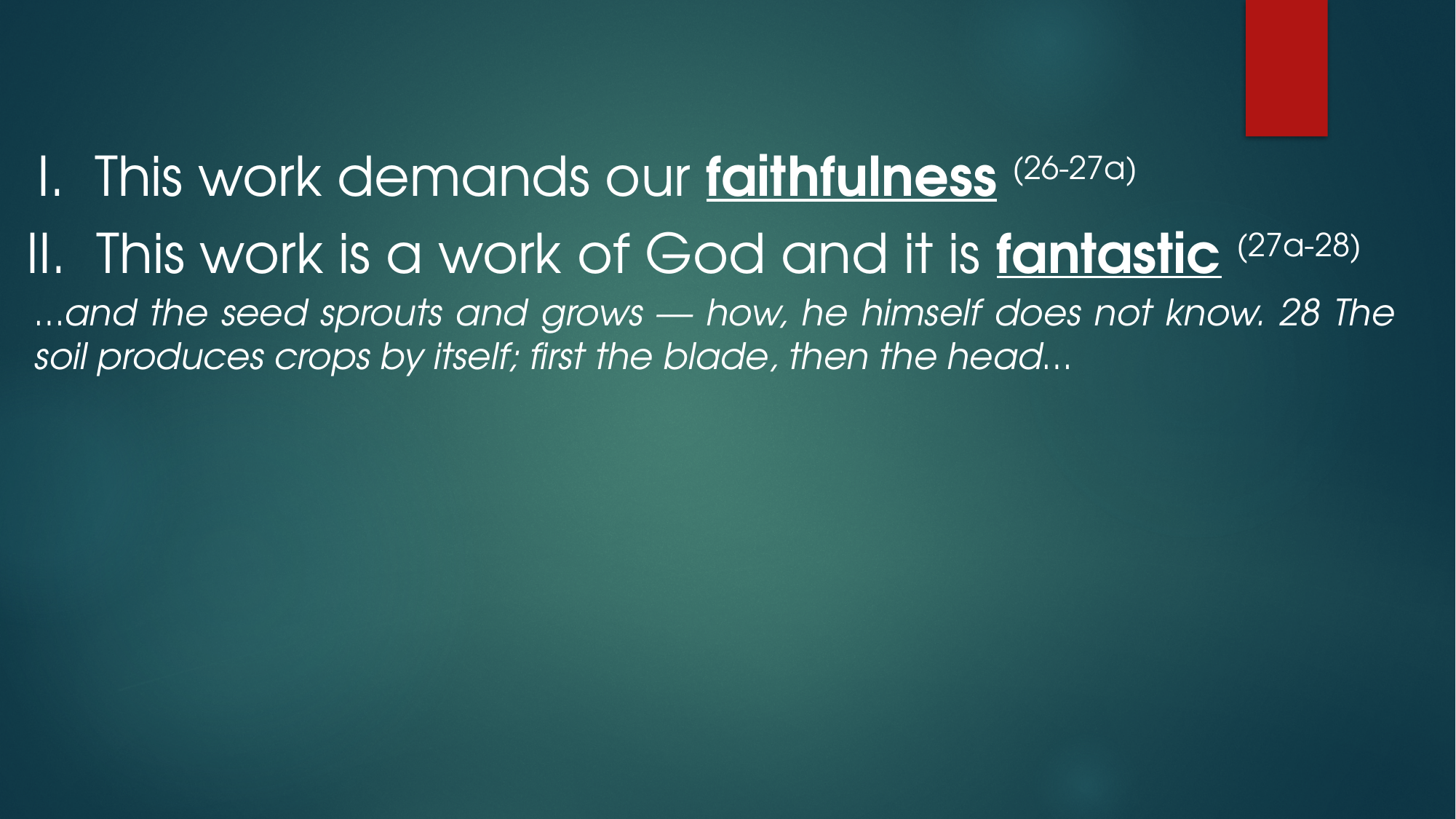

I.  This work demands our faithfulness (26-27a)
II.  This work is a work of God and it is fantastic (27a-28)
…and the seed sprouts and grows — how, he himself does not know. 28 The soil produces crops by itself; first the blade, then the head…